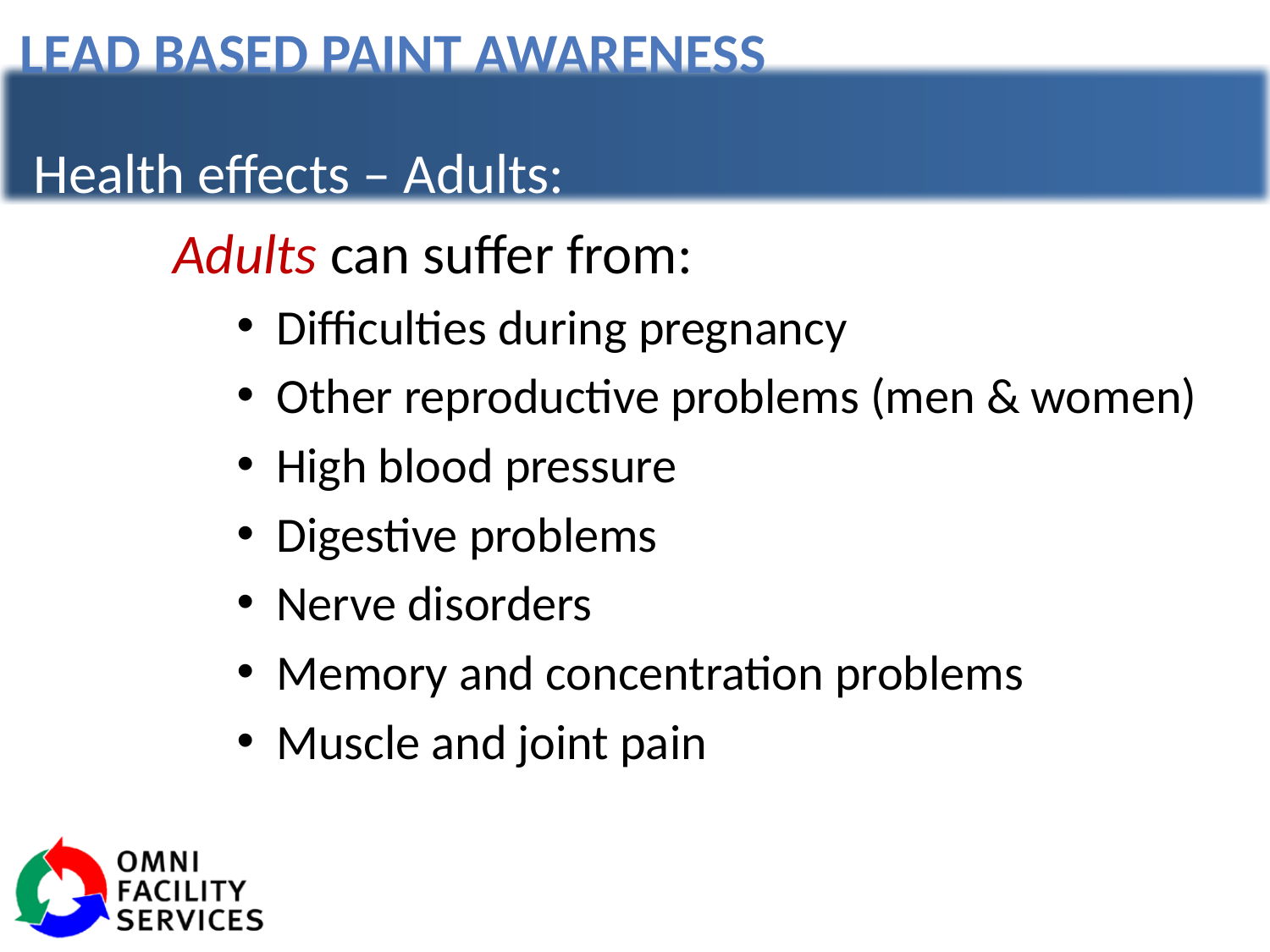

Health effects – Adults:
Adults can suffer from:
Difficulties during pregnancy
Other reproductive problems (men & women)
High blood pressure
Digestive problems
Nerve disorders
Memory and concentration problems
Muscle and joint pain